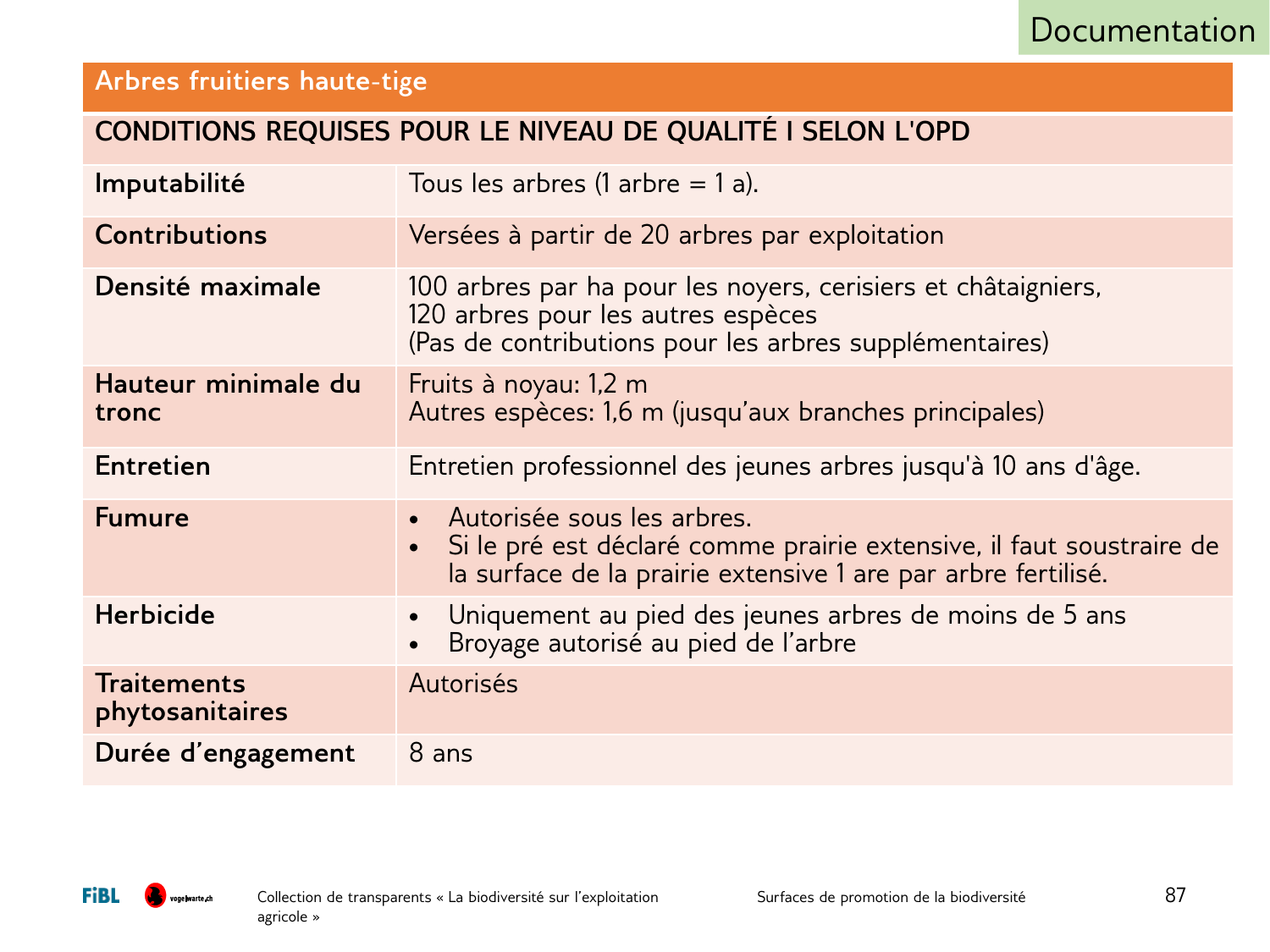

Documentation
| Arbres fruitiers haute-tige |  |
| --- | --- |
| CONDITIONS REQUISES POUR LE NIVEAU DE QUALITÉ I SELON L'OPD |  |
| Imputabilité | Tous les arbres (1 arbre = 1 a). |
| Contributions | Versées à partir de 20 arbres par exploitation |
| Densité maximale | 100 arbres par ha pour les noyers, cerisiers et châtaigniers, 120 arbres pour les autres espèces (Pas de contributions pour les arbres supplémentaires) |
| Hauteur minimale du tronc | Fruits à noyau: 1,2 m Autres espèces: 1,6 m (jusqu’aux branches principales) |
| Entretien | Entretien professionnel des jeunes arbres jusqu'à 10 ans d'âge. |
| Fumure | Autorisée sous les arbres. Si le pré est déclaré comme prairie extensive, il faut soustraire de la surface de la prairie extensive 1 are par arbre fertilisé. |
| Herbicide | Uniquement au pied des jeunes arbres de moins de 5 ans Broyage autorisé au pied de l’arbre |
| Traitements phytosanitaires | Autorisés |
| Durée d’engagement | 8 ans |
87